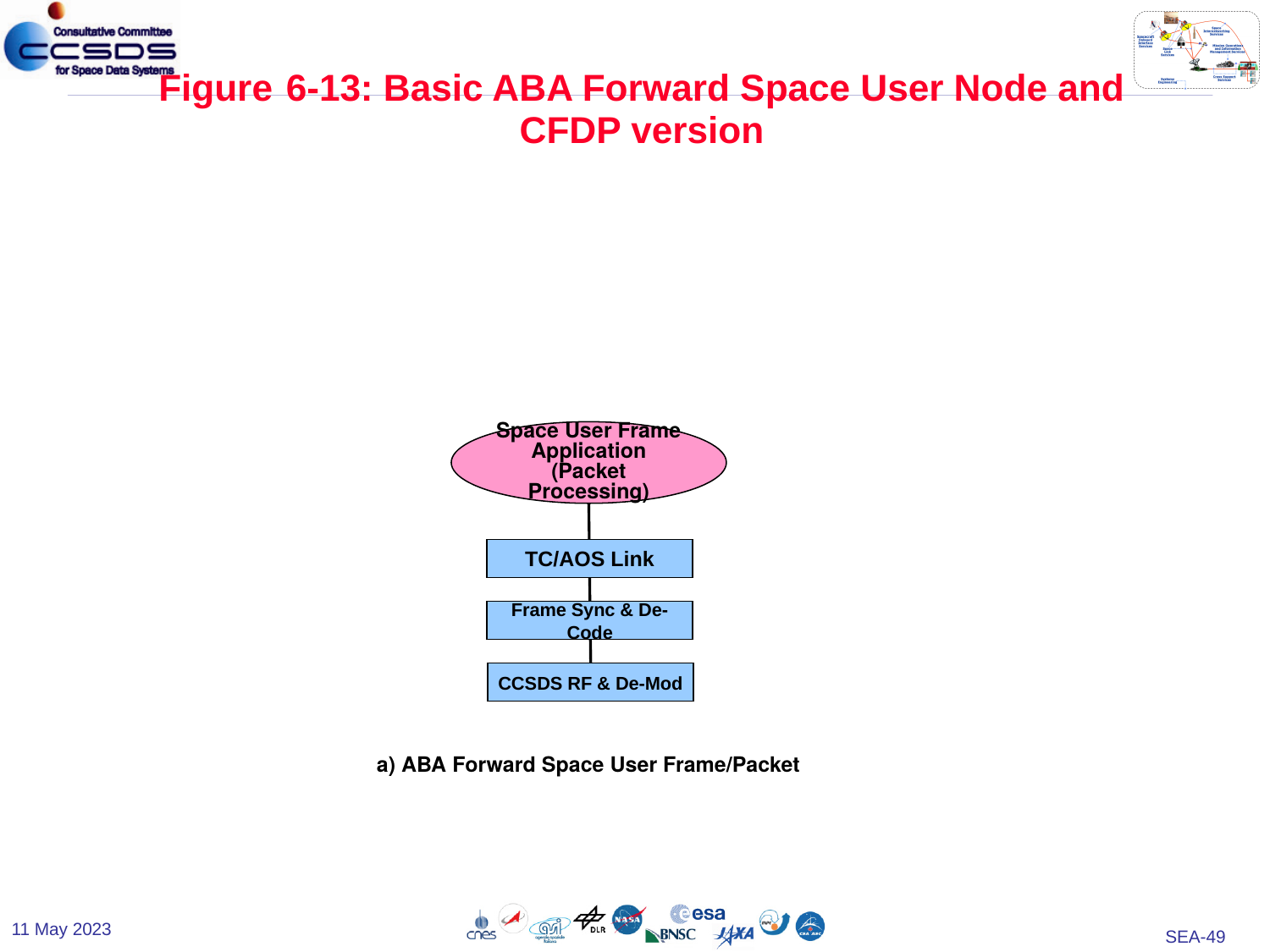

# Figure 6-13: Basic ABA Forward Space User Node and CFDP version
Space User Frame
Application
(Packet Processing)
TC/AOS Link
Frame Sync & De-Code
CCSDS RF & De-Mod
a) ABA Forward Space User Frame/Packet
11 May 2023